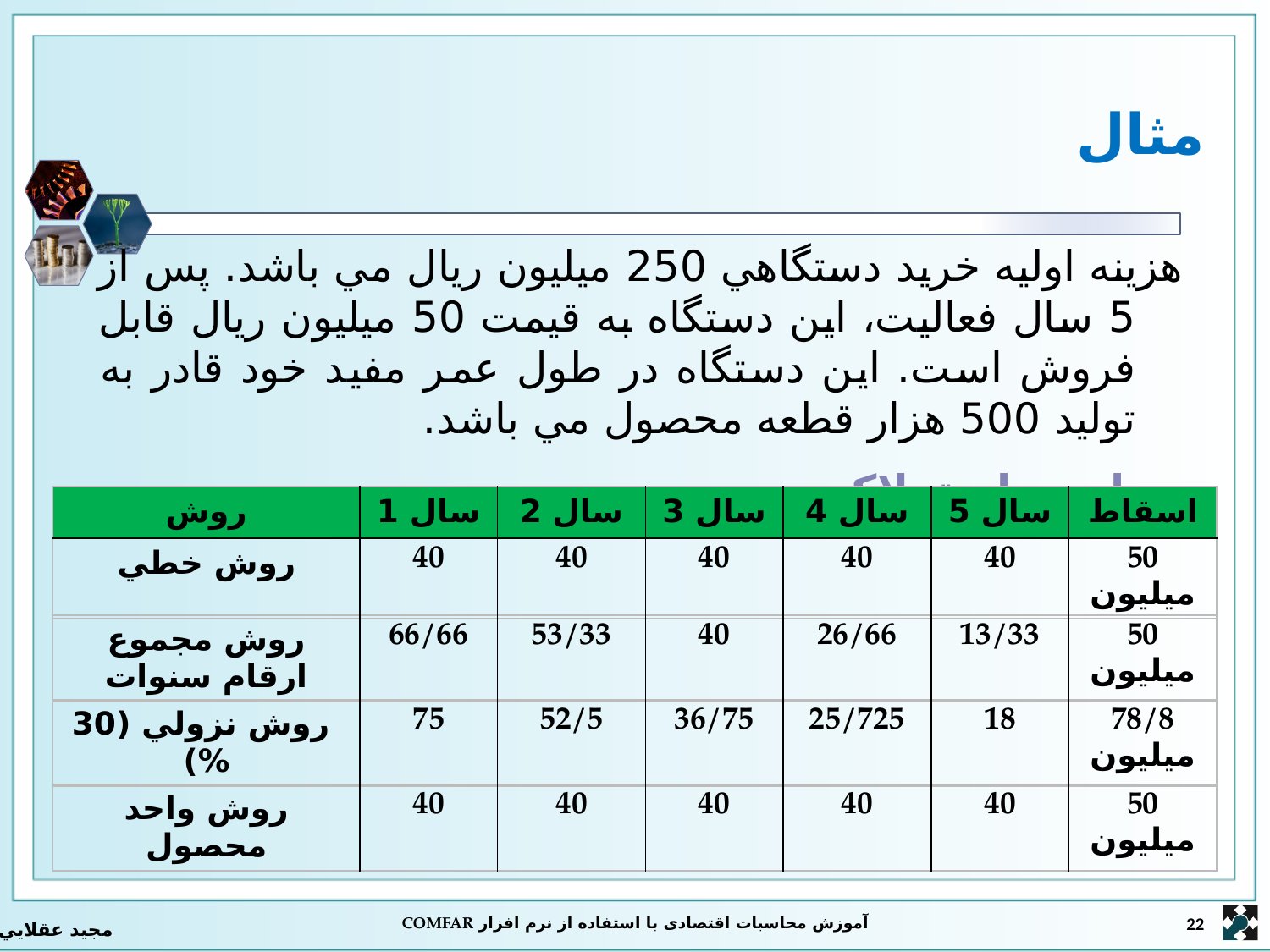

# مثال
هزينه اوليه خريد دستگاهي 250 ميليون ريال مي باشد. پس از 5 سال فعاليت، اين دستگاه به قيمت 50 ميليون ريال قابل فروش است. اين دستگاه در طول عمر مفيد خود قادر به توليد 500 هزار قطعه محصول مي باشد.
محاسبه استهلاک
| روش | سال 1 | سال 2 | سال 3 | سال 4 | سال 5 | اسقاط |
| --- | --- | --- | --- | --- | --- | --- |
| روش خطي | 40 | 40 | 40 | 40 | 40 | 50 ميليون |
| روش مجموع ارقام سنوات | 66/66 | 53/33 | 40 | 26/66 | 13/33 | 50 ميليون |
| --- | --- | --- | --- | --- | --- | --- |
| روش نزولي (30 %) | 75 | 52/5 | 36/75 | 25/725 | 18 | 78/8 ميليون |
| --- | --- | --- | --- | --- | --- | --- |
| روش واحد محصول | 40 | 40 | 40 | 40 | 40 | 50 ميليون |
| --- | --- | --- | --- | --- | --- | --- |
آموزش محاسبات اقتصادی با استفاده از نرم افزار COMFAR
22